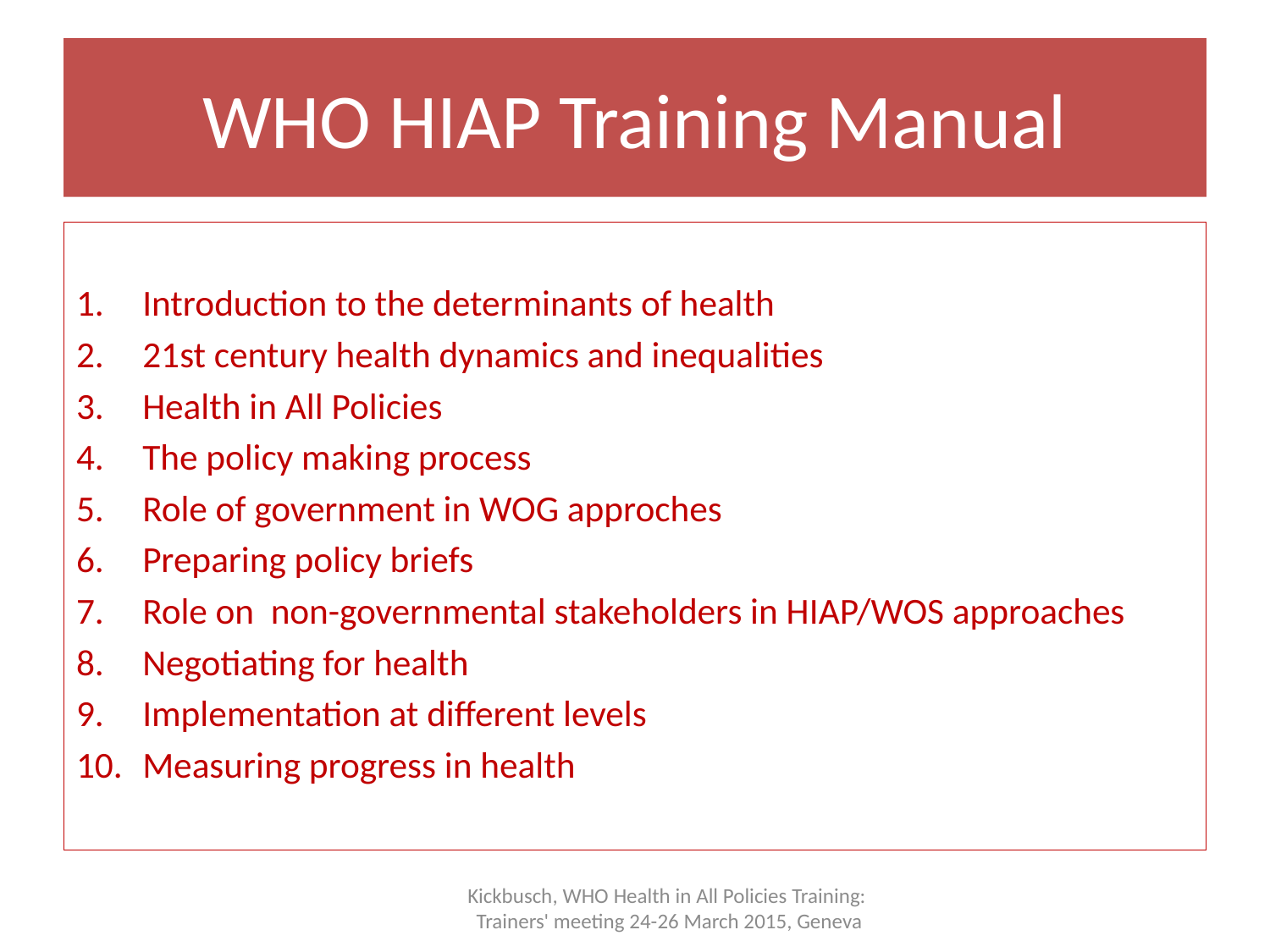

# WHO HIAP Training Manual

Introduction to the determinants of health
21st century health dynamics and inequalities
Health in All Policies
The policy making process
Role of government in WOG approches
Preparing policy briefs
Role on  non-governmental stakeholders in HIAP/WOS approaches
Negotiating for health
Implementation at different levels
Measuring progress in health

Kickbusch, WHO Health in All Policies Training:
Trainers' meeting 24-26 March 2015, Geneva